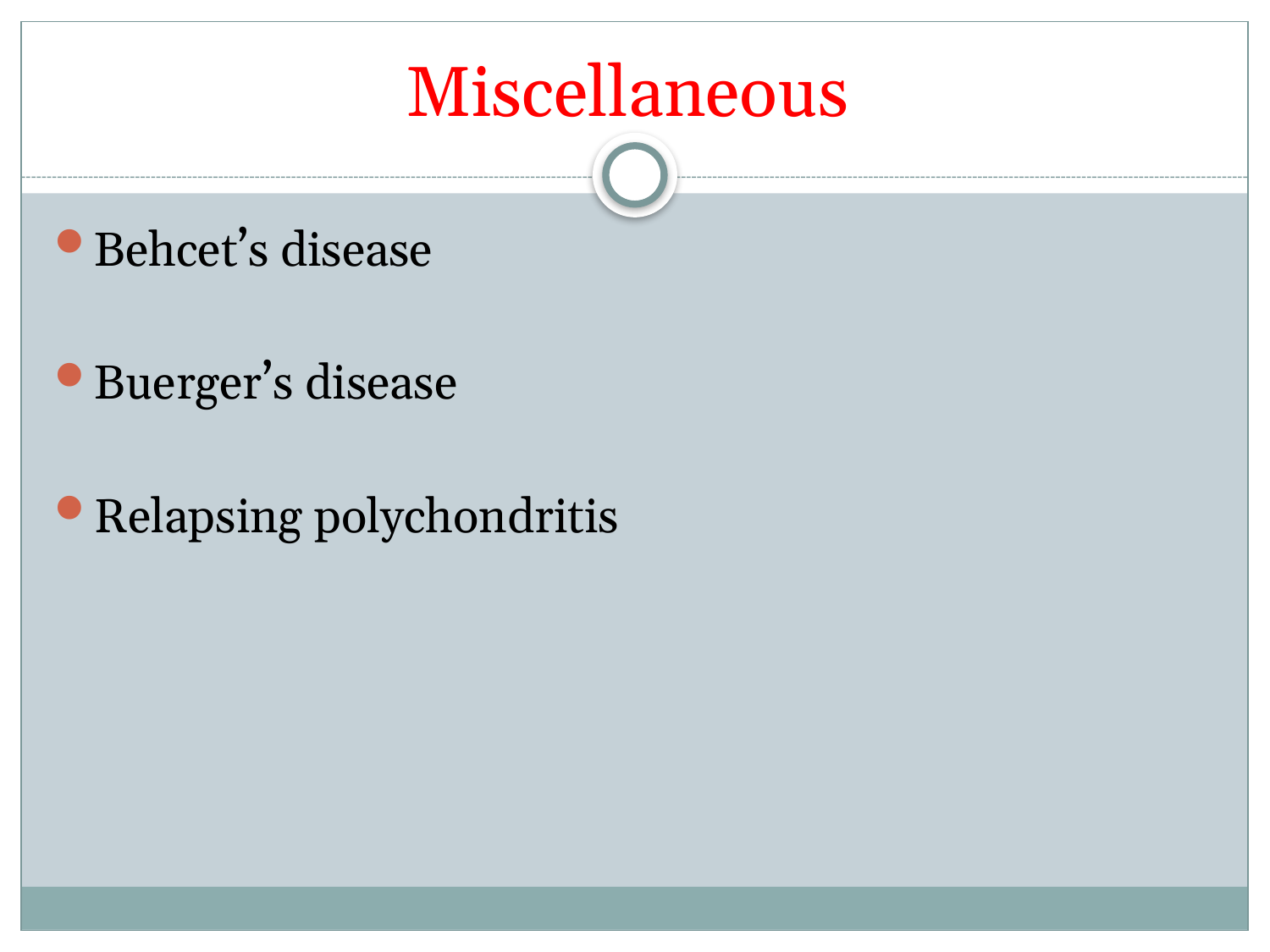

# Miscellaneous
Behcet’s disease

Buerger’s disease

Relapsing polychondritis